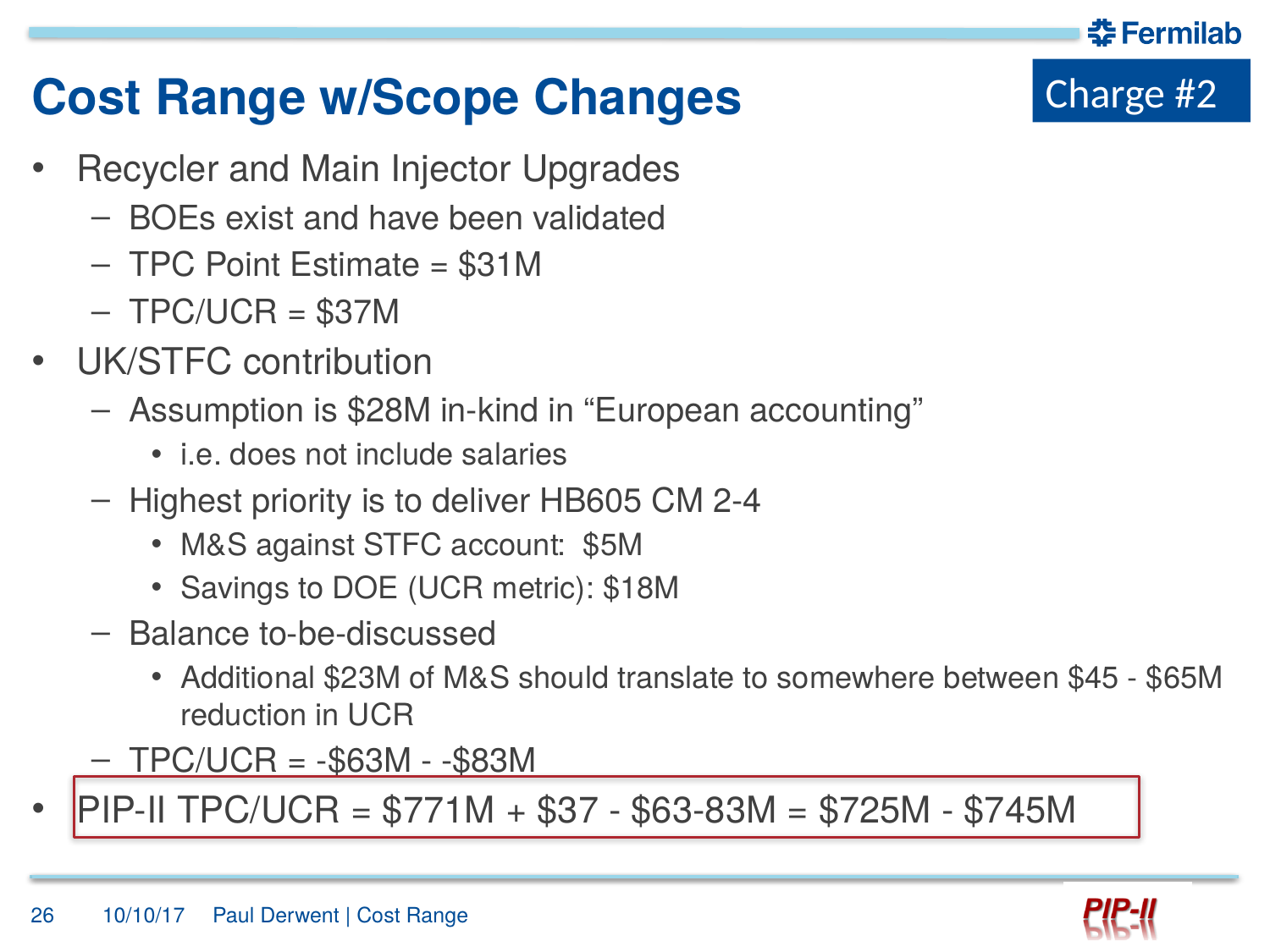

Charge #2
# Cost Range w/Scope Changes
Recycler and Main Injector Upgrades
BOEs exist and have been validated
TPC Point Estimate = $31M
TPC/UCR = $37M
UK/STFC contribution
Assumption is $28M in-kind in “European accounting”
i.e. does not include salaries
Highest priority is to deliver HB605 CM 2-4
M&S against STFC account:  $5M
Savings to DOE (UCR metric): $18M
Balance to-be-discussed
Additional $23M of M&S should translate to somewhere between $45 - $65M reduction in UCR
TPC/UCR = -$63M - -$83M
PIP-II TPC/UCR = $771M + $37 - $63-83M = $725M - $745M

26
10/10/17
Paul Derwent | Cost Range